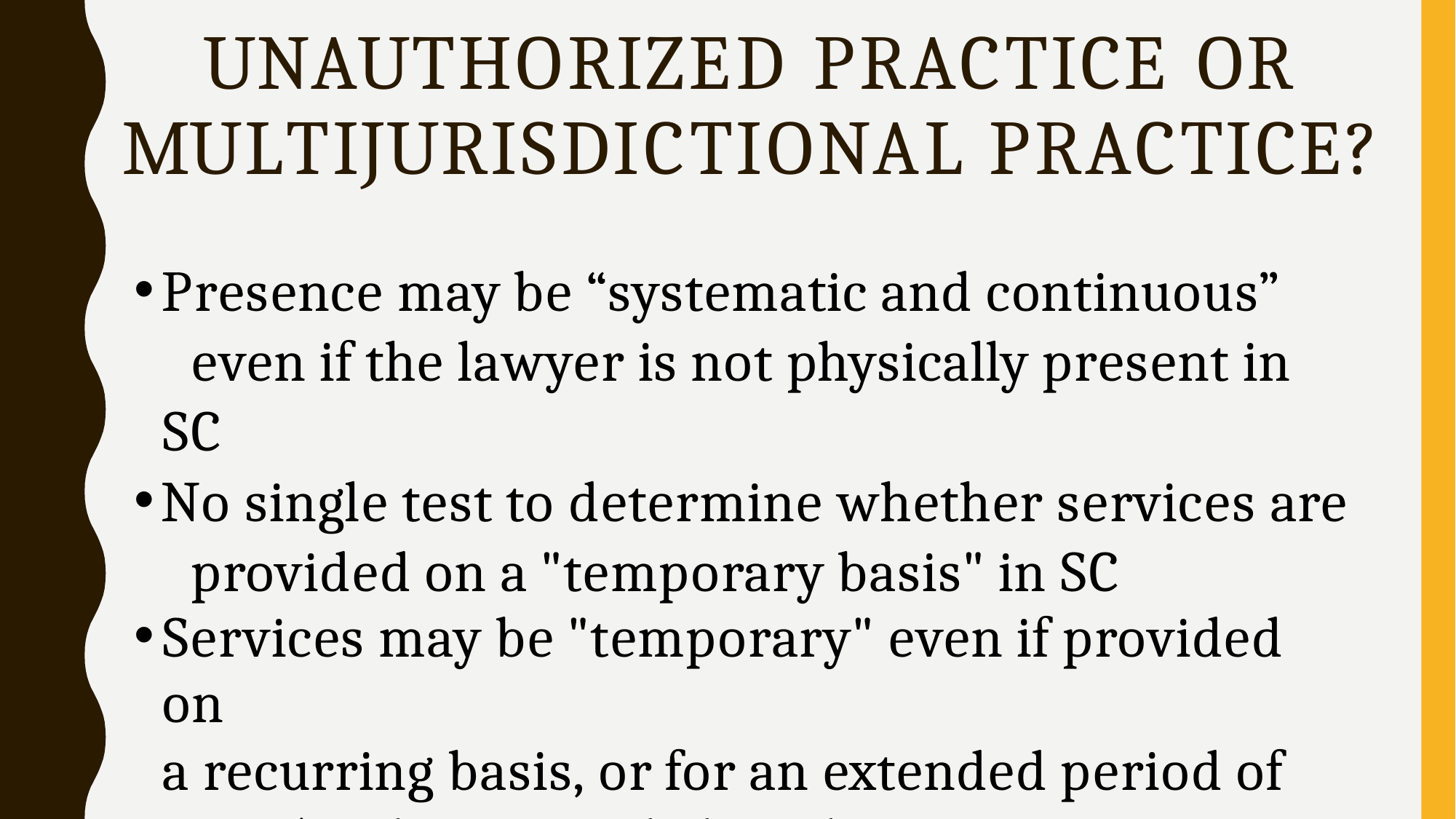

# UNAUTHORIZED PRACTICE OR MULTIJURISDICTIONAL PRACTICE?
Presence may be “systematic and continuous” 	even if the lawyer is not physically present in SC
No single test to determine whether services are 	provided on a "temporary basis" in SC
Services may be "temporary" even if provided on
a recurring basis, or for an extended period of time (such as a single lengthy negotiation or litigation)